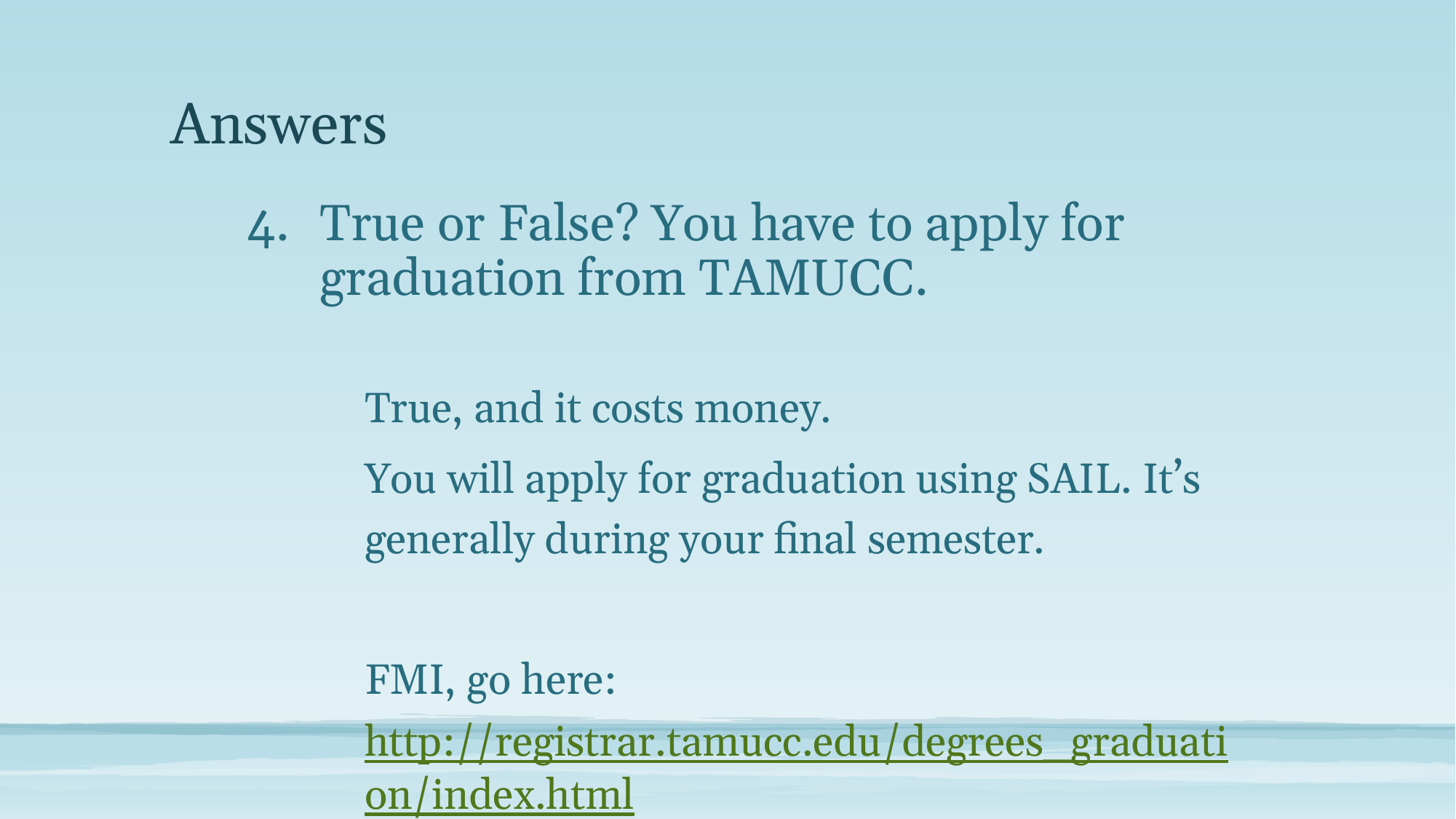

# Answers
True or False? You have to apply for graduation from TAMUCC.

	True, and it costs money.
	You will apply for graduation using SAIL. It’s generally during your final semester.

	FMI, go here: http://registrar.tamucc.edu/degrees_graduation/index.html